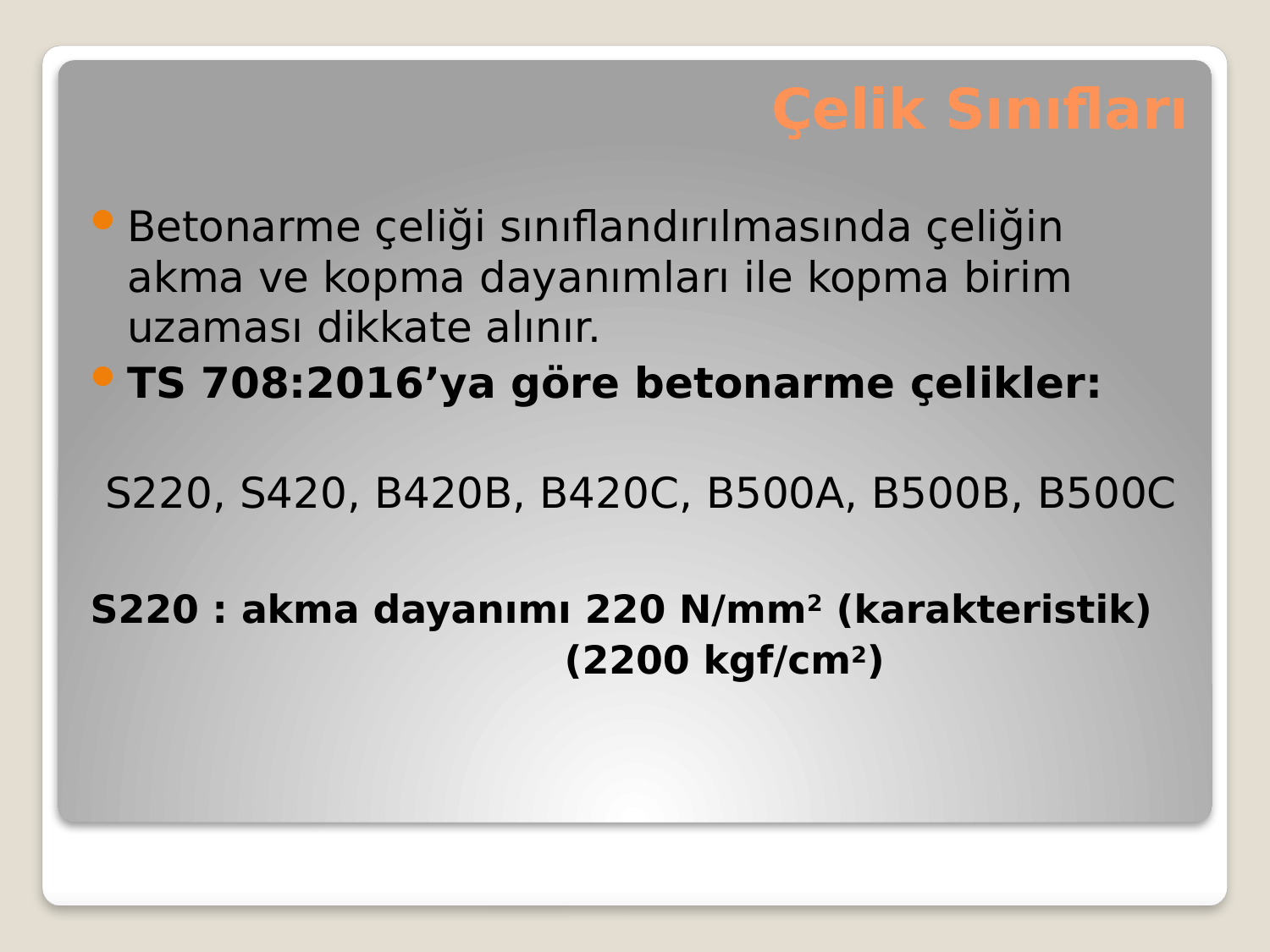

# Çelik Sınıfları
Betonarme çeliği sınıflandırılmasında çeliğin akma ve kopma dayanımları ile kopma birim uzaması dikkate alınır.
TS 708:2016’ya göre betonarme çelikler:

 S220, S420, B420B, B420C, B500A, B500B, B500C

S220 : akma dayanımı 220 N/mm2 (karakteristik)
                                   (2200 kgf/cm2)